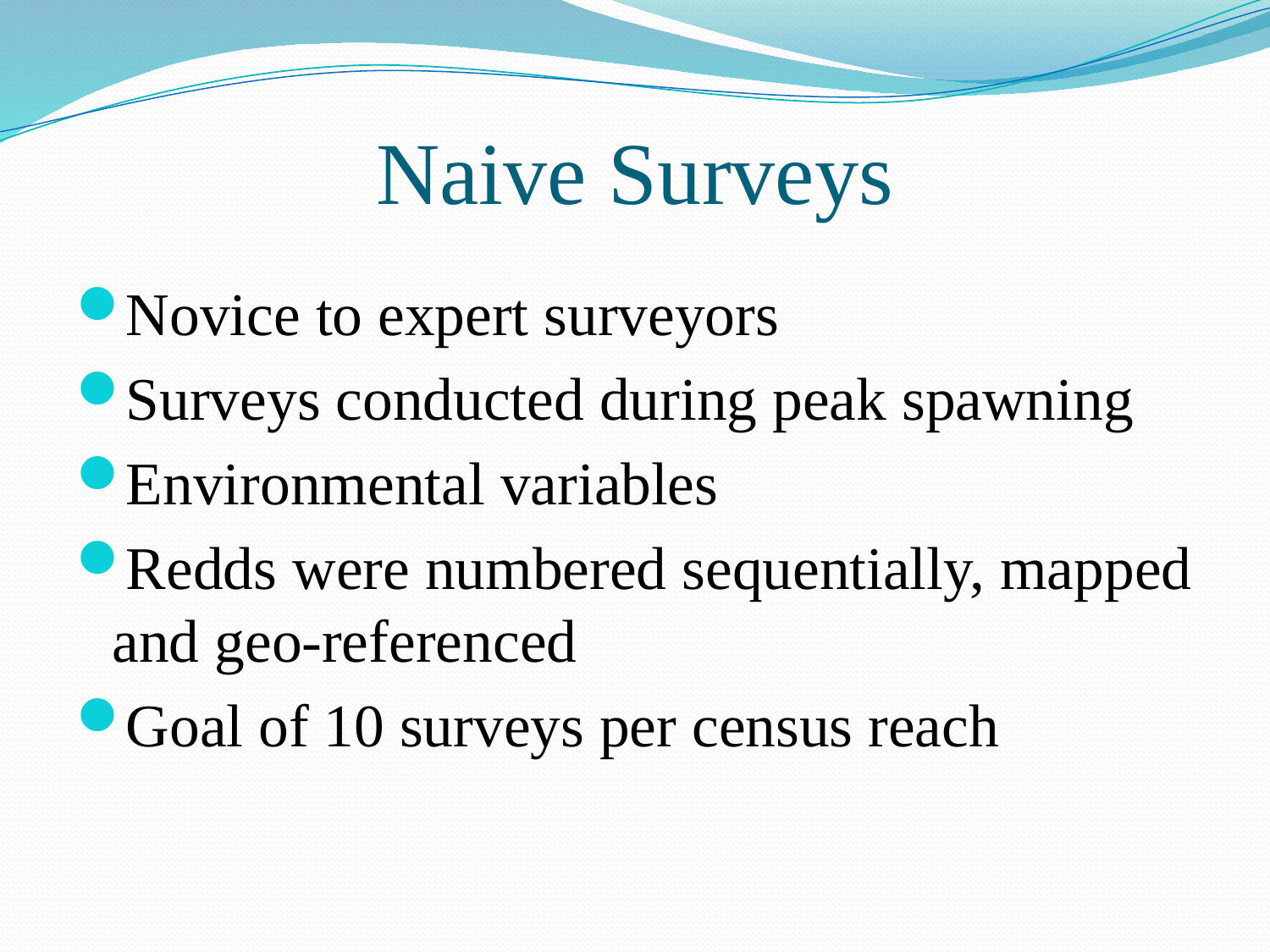

# Naive Surveys
Novice to expert surveyors
Surveys conducted during peak spawning
Environmental variables
Redds were numbered sequentially, mapped and geo-referenced
Goal of 10 surveys per census reach